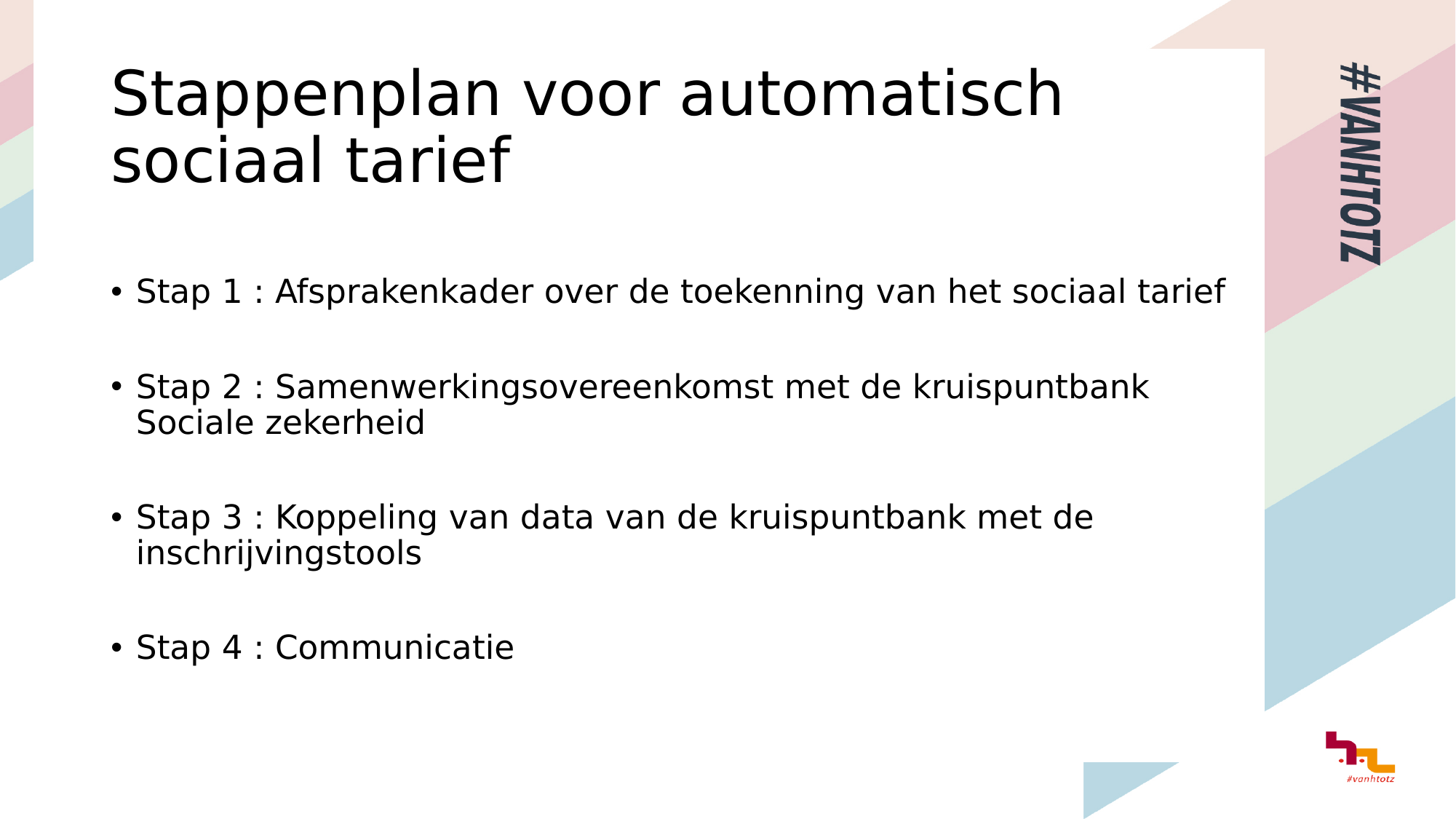

# Stappenplan voor automatisch sociaal tarief

Stap 1 : Afsprakenkader over de toekenning van het sociaal tarief

Stap 2 : Samenwerkingsovereenkomst met de kruispuntbank Sociale zekerheid

Stap 3 : Koppeling van data van de kruispuntbank met de inschrijvingstools

Stap 4 : Communicatie